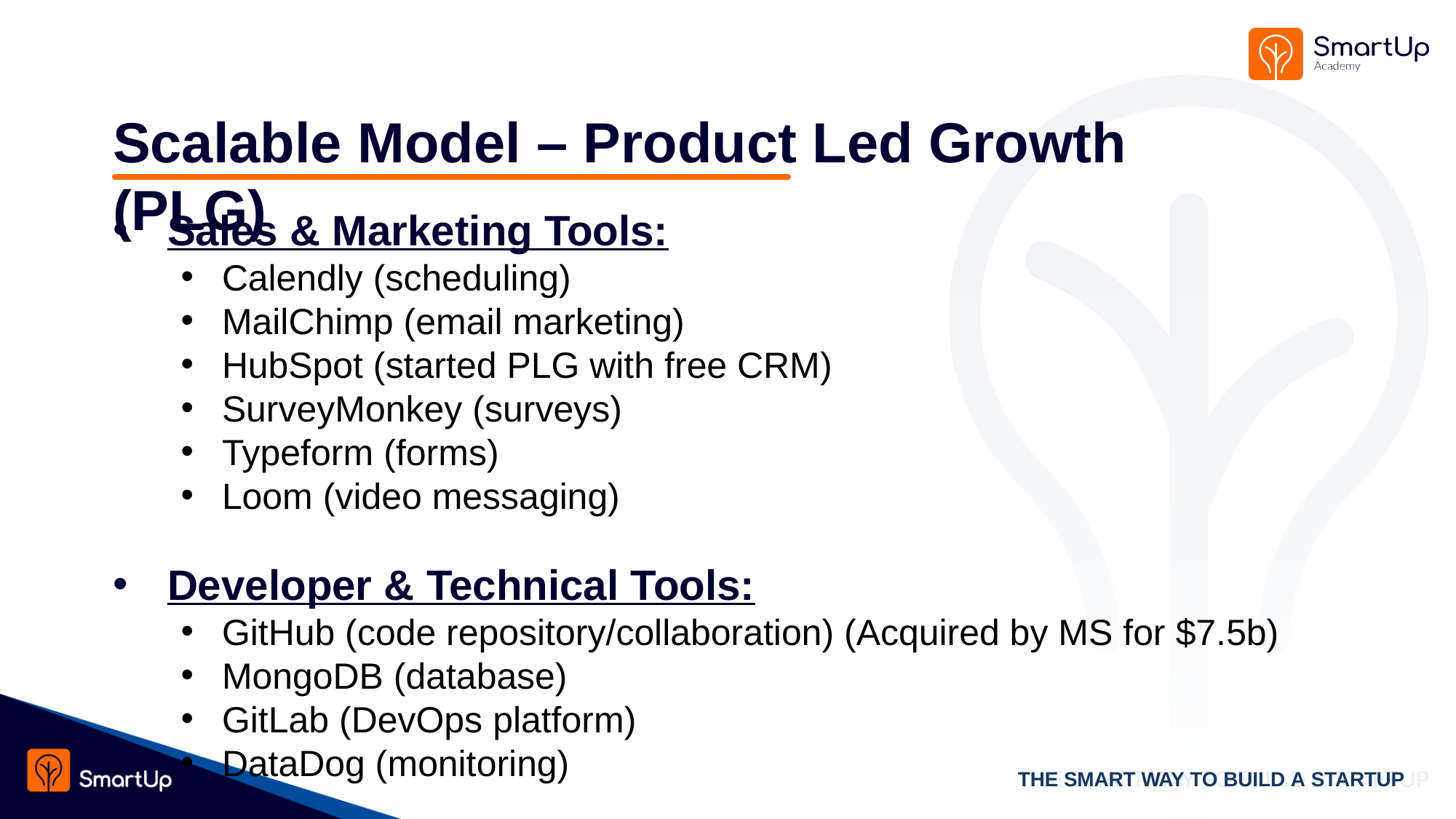

# Scalable Model – Product Led Growth (PLG)
Sales & Marketing Tools:
Calendly (scheduling)
MailChimp (email marketing)
HubSpot (started PLG with free CRM)
SurveyMonkey (surveys)
Typeform (forms)
Loom (video messaging)

Developer & Technical Tools:
GitHub (code repository/collaboration) (Acquired by MS for $7.5b)
MongoDB (database)
GitLab (DevOps platform)
DataDog (monitoring)

THE SMART WAY TO BUILD A STARTUP